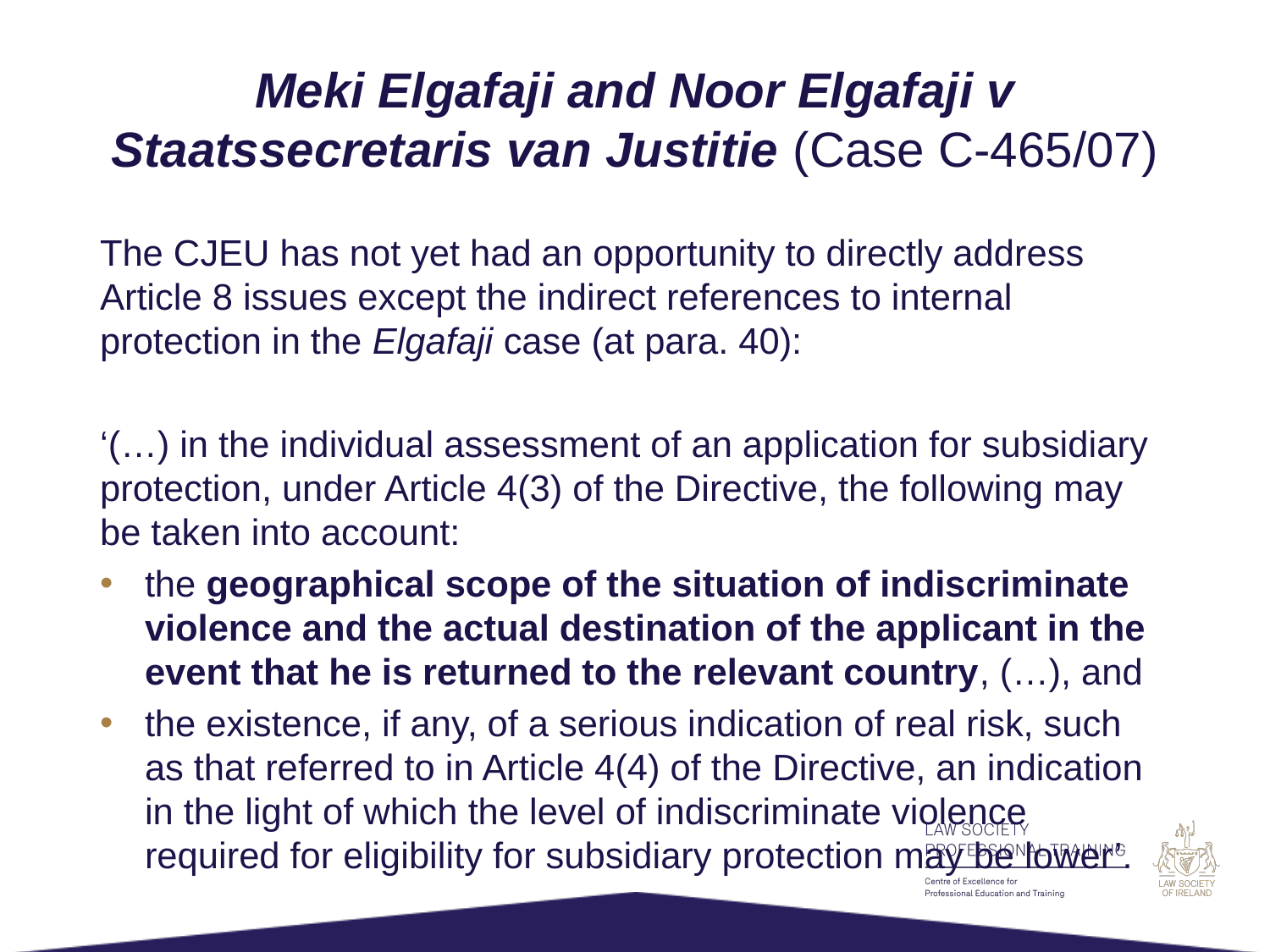

# Meki Elgafaji and Noor Elgafaji v Staatssecretaris van Justitie (Case C-465/07)
The CJEU has not yet had an opportunity to directly address Article 8 issues except the indirect references to internal protection in the Elgafaji case (at para. 40):

‘(…) in the individual assessment of an application for subsidiary protection, under Article 4(3) of the Directive, the following may be taken into account:
the geographical scope of the situation of indiscriminate violence and the actual destination of the applicant in the event that he is returned to the relevant country, (…), and
the existence, if any, of a serious indication of real risk, such as that referred to in Article 4(4) of the Directive, an indication in the light of which the level of indiscriminate violence required for eligibility for subsidiary protection may be lower’.